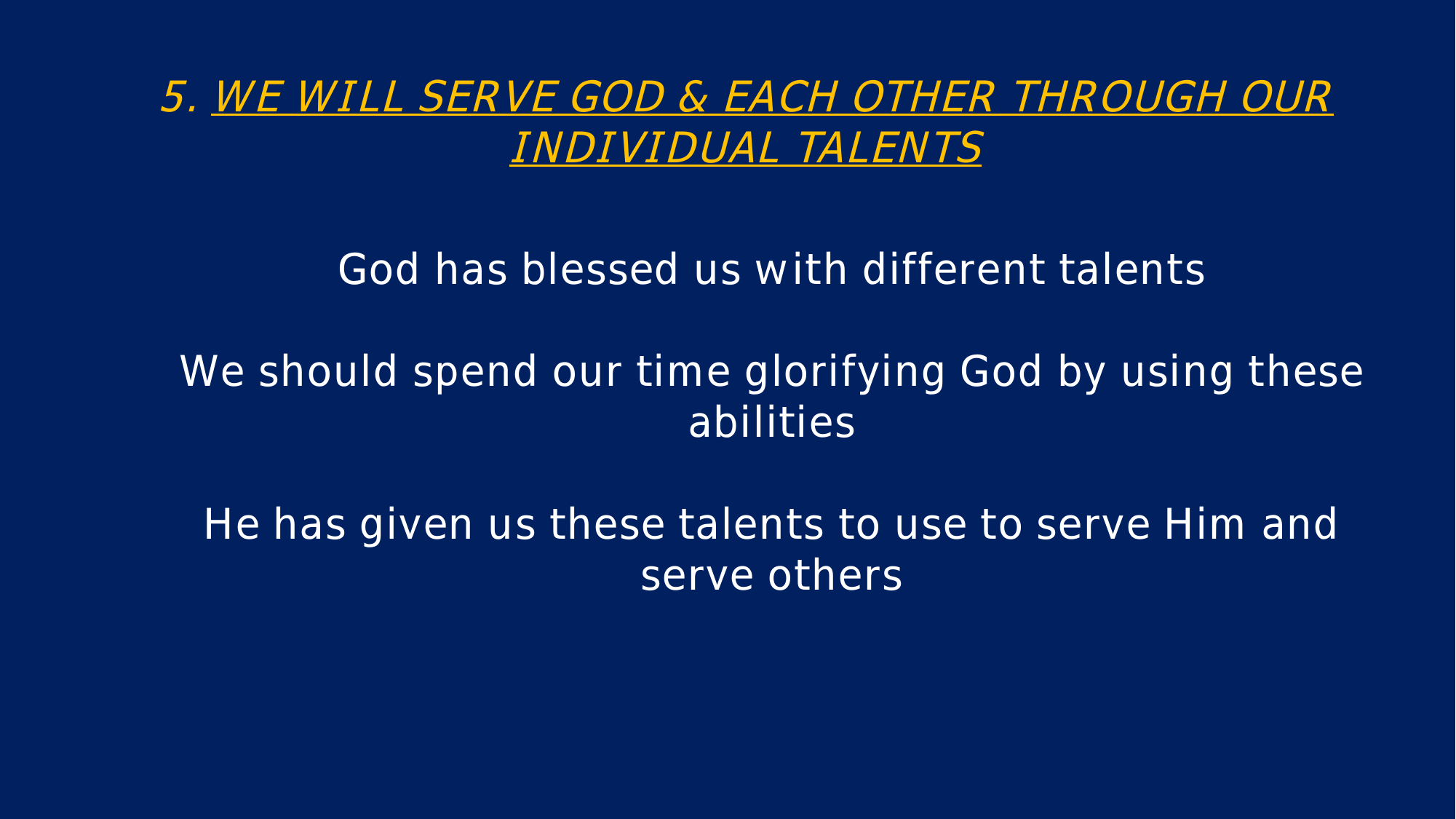

5. WE WILL SERVE GOD & EACH OTHER THROUGH OUR INDIVIDUAL TALENTS
God has blessed us with different talents

We should spend our time glorifying God by using these abilities

He has given us these talents to use to serve Him and serve others